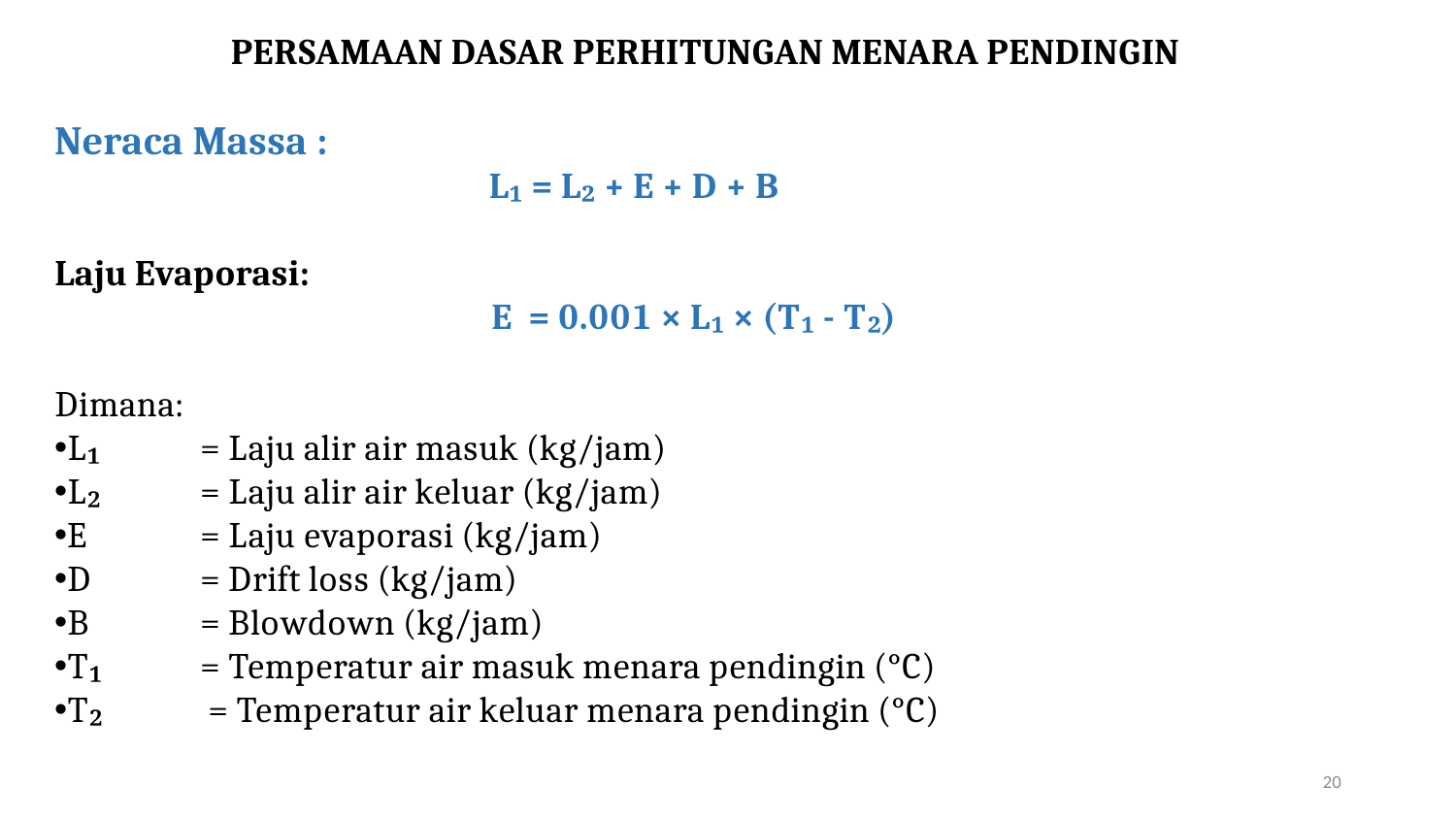

PERSAMAAN DASAR PERHITUNGAN MENARA PENDINGIN
#
Neraca Massa :
  L₁ = L₂ + E + D + B

Laju Evaporasi:
			E  = 0.001 × L₁ × (T₁ - T₂)

Dimana:
L₁ 	= Laju alir air masuk (kg/jam)
L₂ 	= Laju alir air keluar (kg/jam)
E 	= Laju evaporasi (kg/jam)
D	= Drift loss (kg/jam)
B 	= Blowdown (kg/jam)
T₁ 	= Temperatur air masuk menara pendingin (°C)
T₂	 = Temperatur air keluar menara pendingin (°C)

20